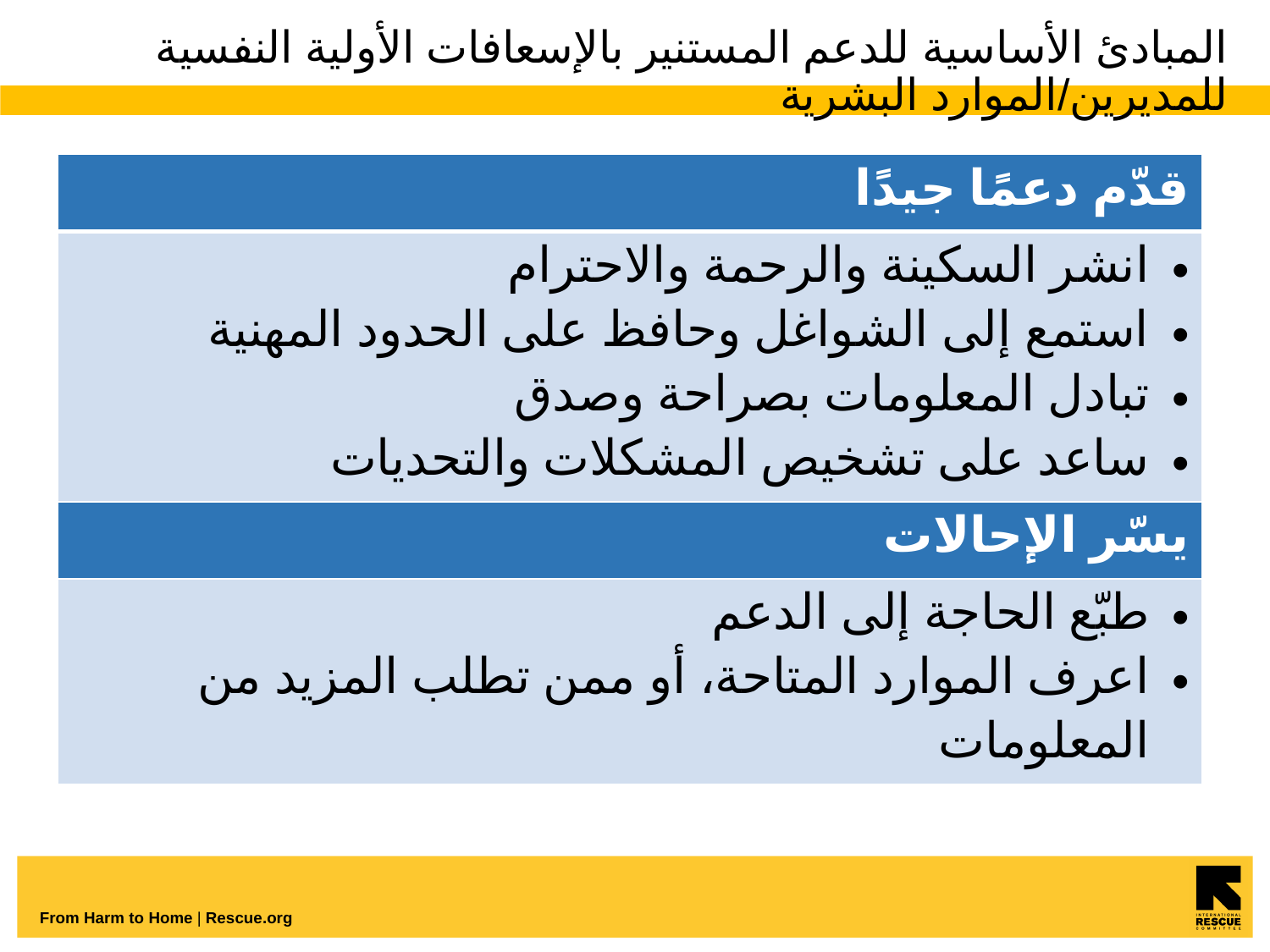

# المبادئ الأساسية للدعم المستنير بالإسعافات الأولية النفسية للمديرين/الموارد البشرية
| قدّم دعمًا جيدًا |
| --- |
| انشر السكينة والرحمة والاحترام استمع إلى الشواغل وحافظ على الحدود المهنية تبادل المعلومات بصراحة وصدق ساعد على تشخيص المشكلات والتحديات |
| يسّر الإحالات |
| طبّع الحاجة إلى الدعم اعرف الموارد المتاحة، أو ممن تطلب المزيد من المعلومات |